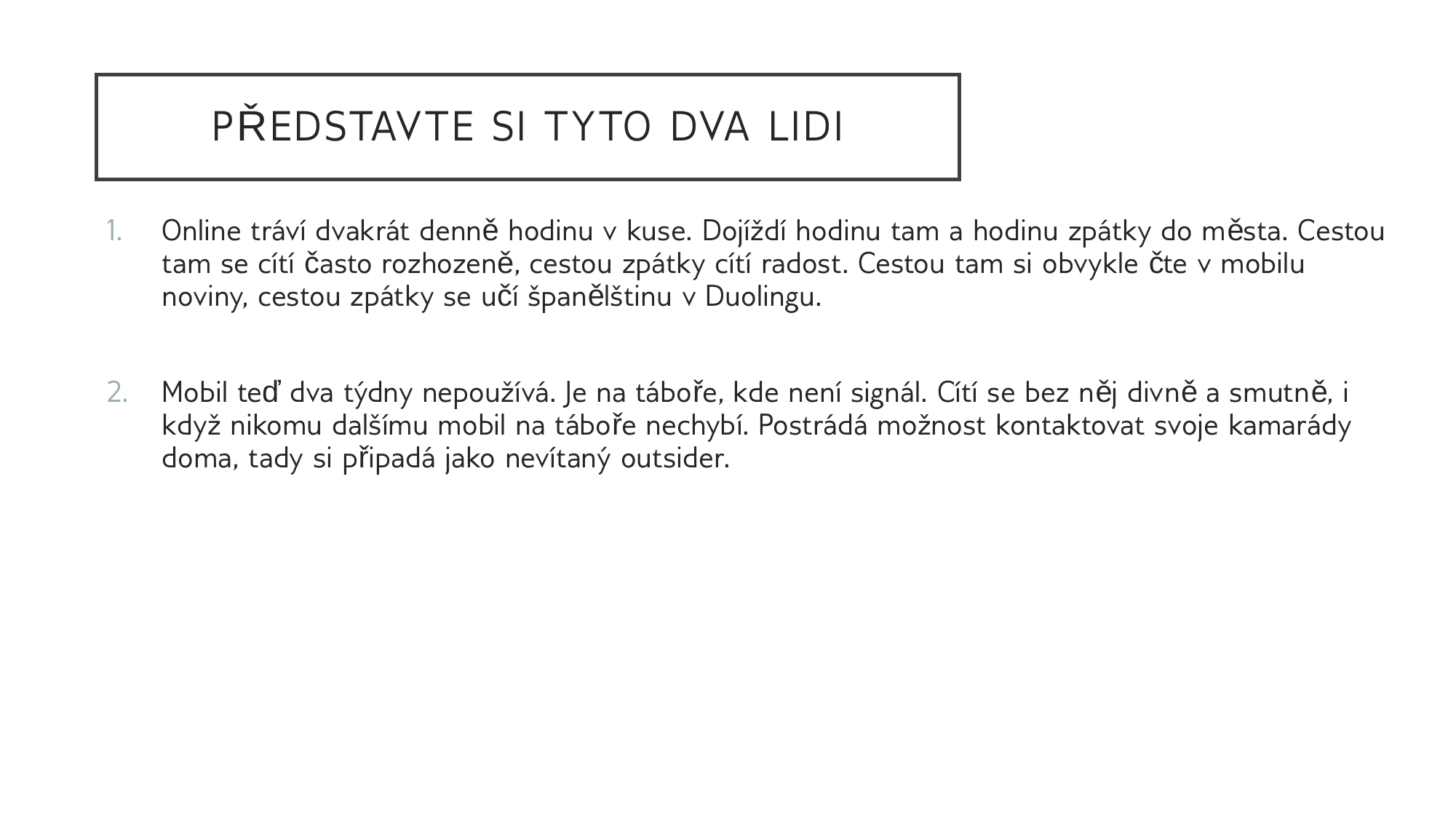

# představte si tyto dva lidi
Online tráví dvakrát denně hodinu v kuse. Dojíždí hodinu tam a hodinu zpátky do města. Cestou tam se cítí často rozhozeně, cestou zpátky cítí radost. Cestou tam si obvykle čte v mobilu noviny, cestou zpátky se učí španělštinu v Duolingu.

Mobil teď dva týdny nepoužívá. Je na táboře, kde není signál. Cítí se bez něj divně a smutně, i když nikomu dalšímu mobil na táboře nechybí. Postrádá možnost kontaktovat svoje kamarády doma, tady si připadá jako nevítaný outsider.